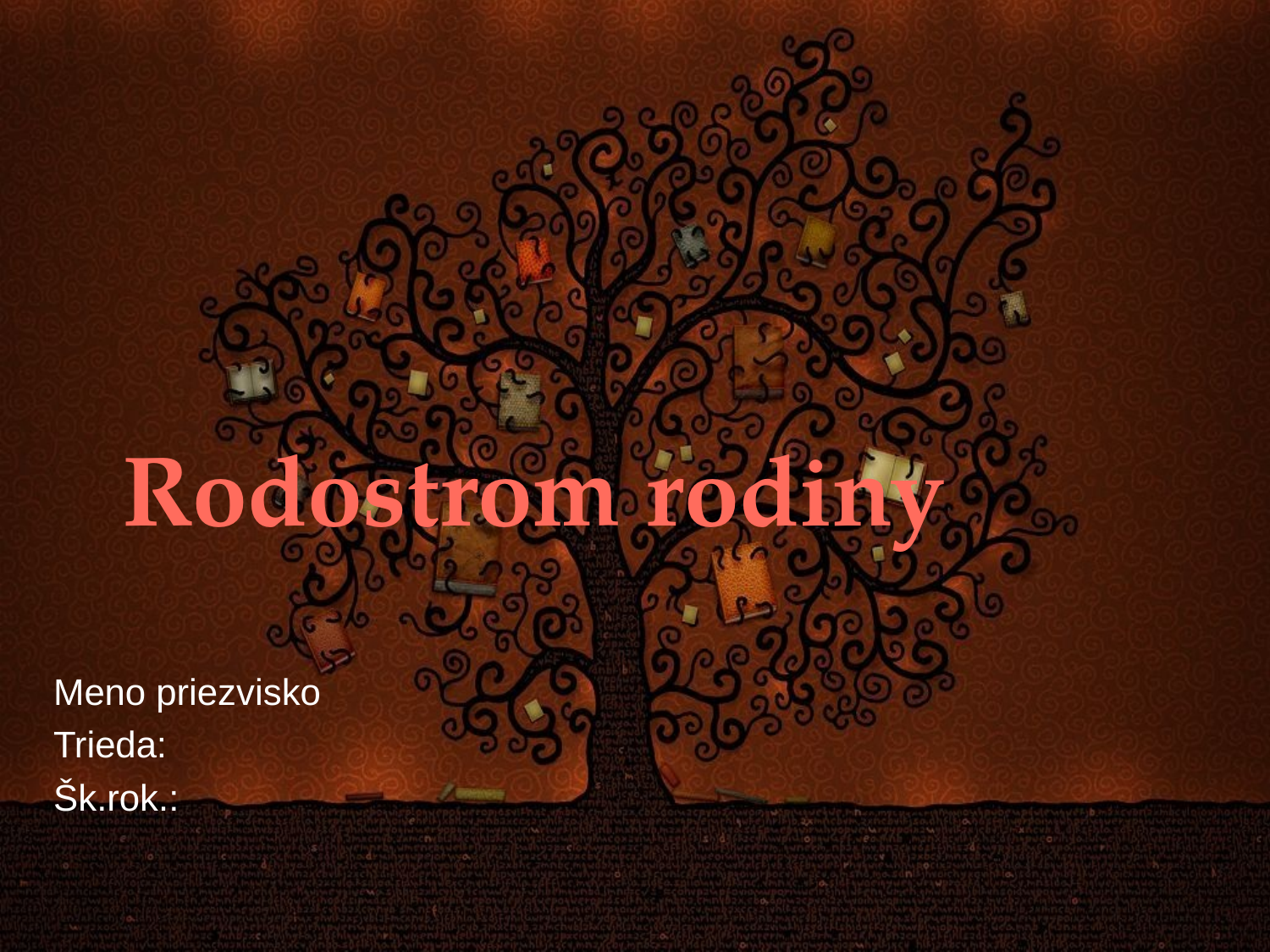

# Rodostrom rodiny
Meno priezvisko
Trieda:
Šk.rok.: